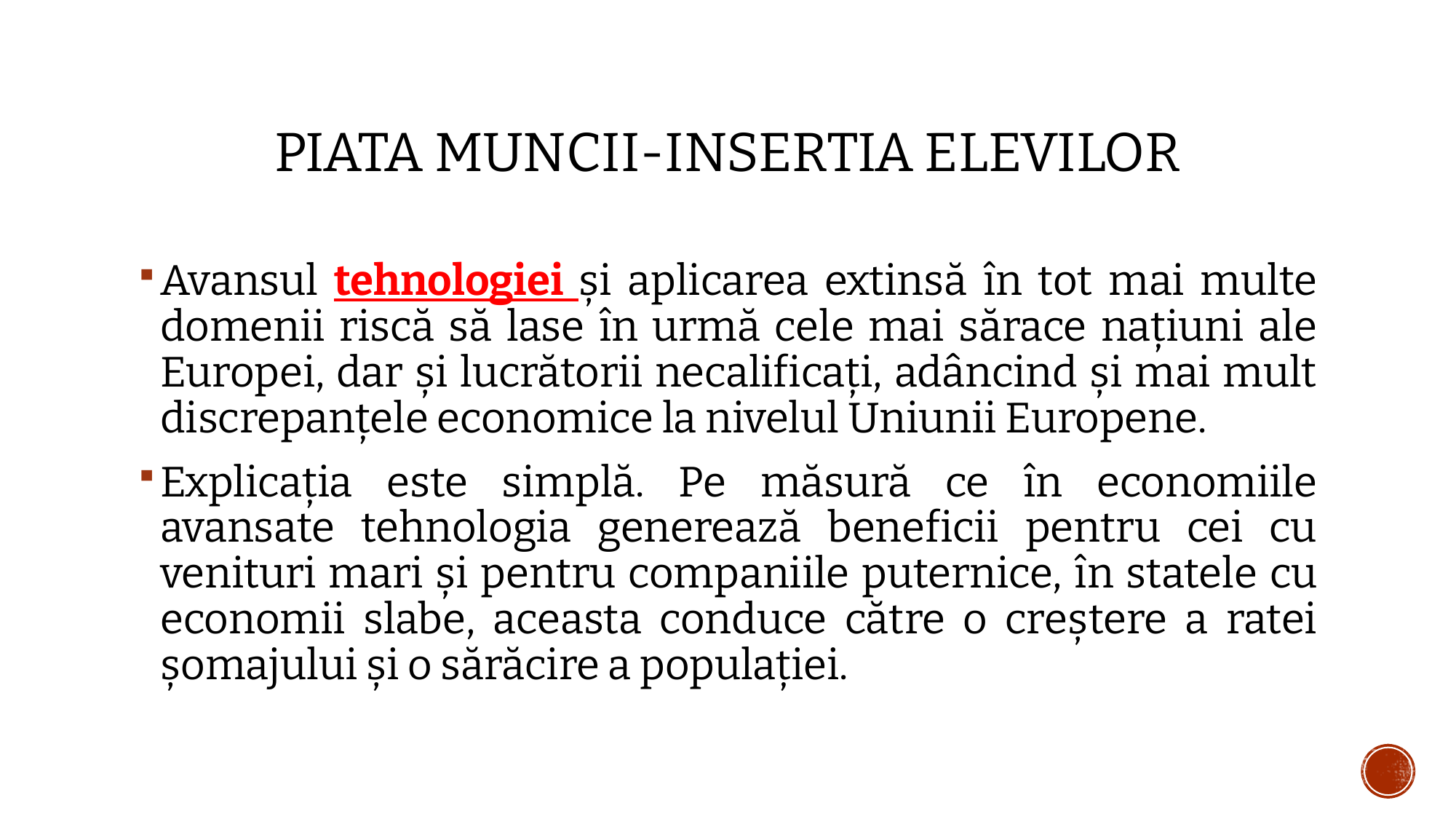

# Piata muncii-insertia elevilor
Avansul tehnologiei și aplicarea extinsă în tot mai multe domenii riscă să lase în urmă cele mai sărace naţiuni ale Europei, dar şi lucrătorii necalificaţi, adâncind şi mai mult discrepanţele economice la nivelul Uniunii Europene.
Explicația este simplă. Pe măsură ce în economiile avansate tehnologia generează beneficii pentru cei cu venituri mari și pentru companiile puternice, în statele cu economii slabe, aceasta conduce către o creștere a ratei șomajului și o sărăcire a popu­lației.